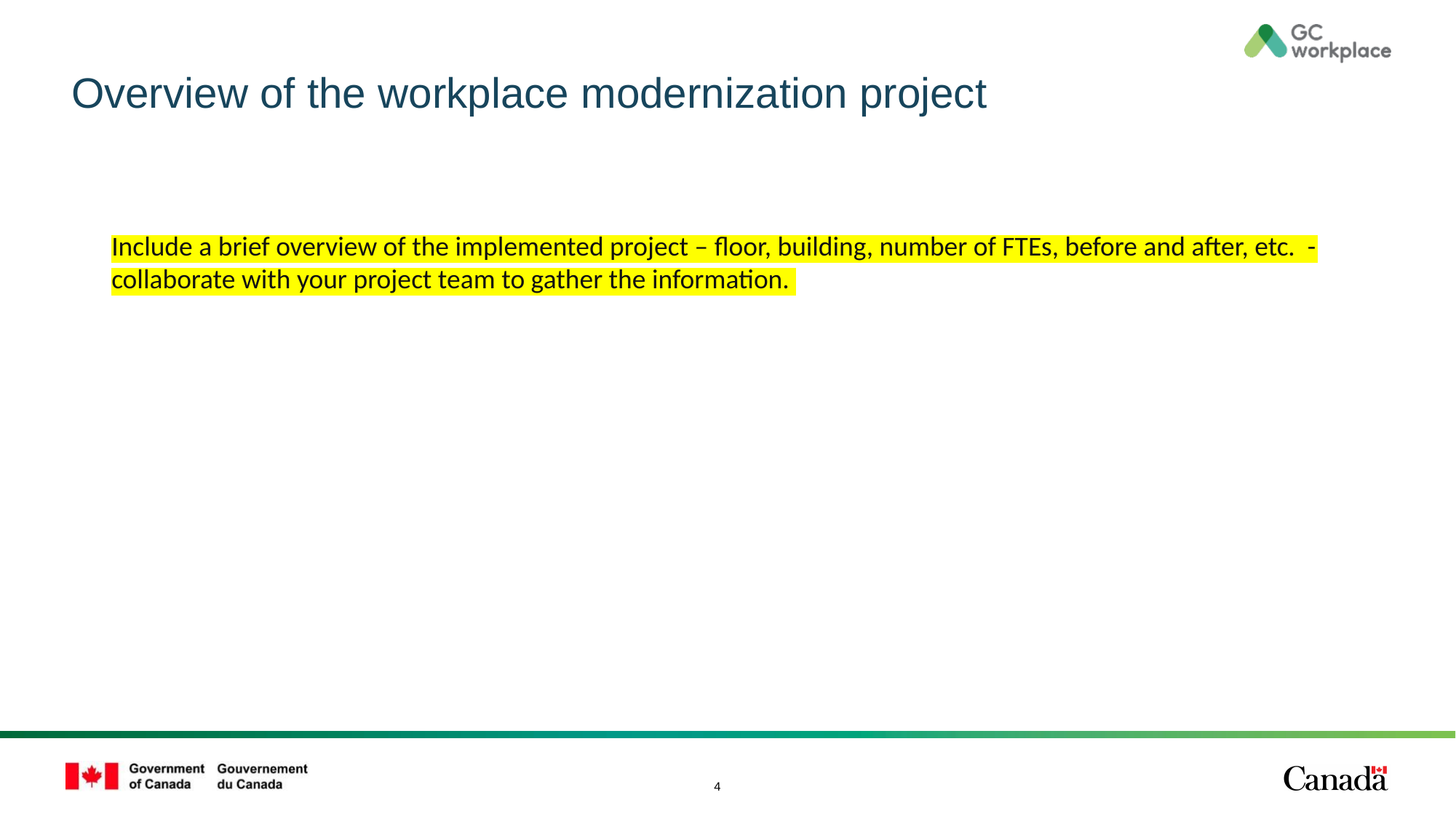

# Overview of the workplace modernization project
Include a brief overview of the implemented project – floor, building, number of FTEs, before and after, etc.  - collaborate with your project team to gather the information.